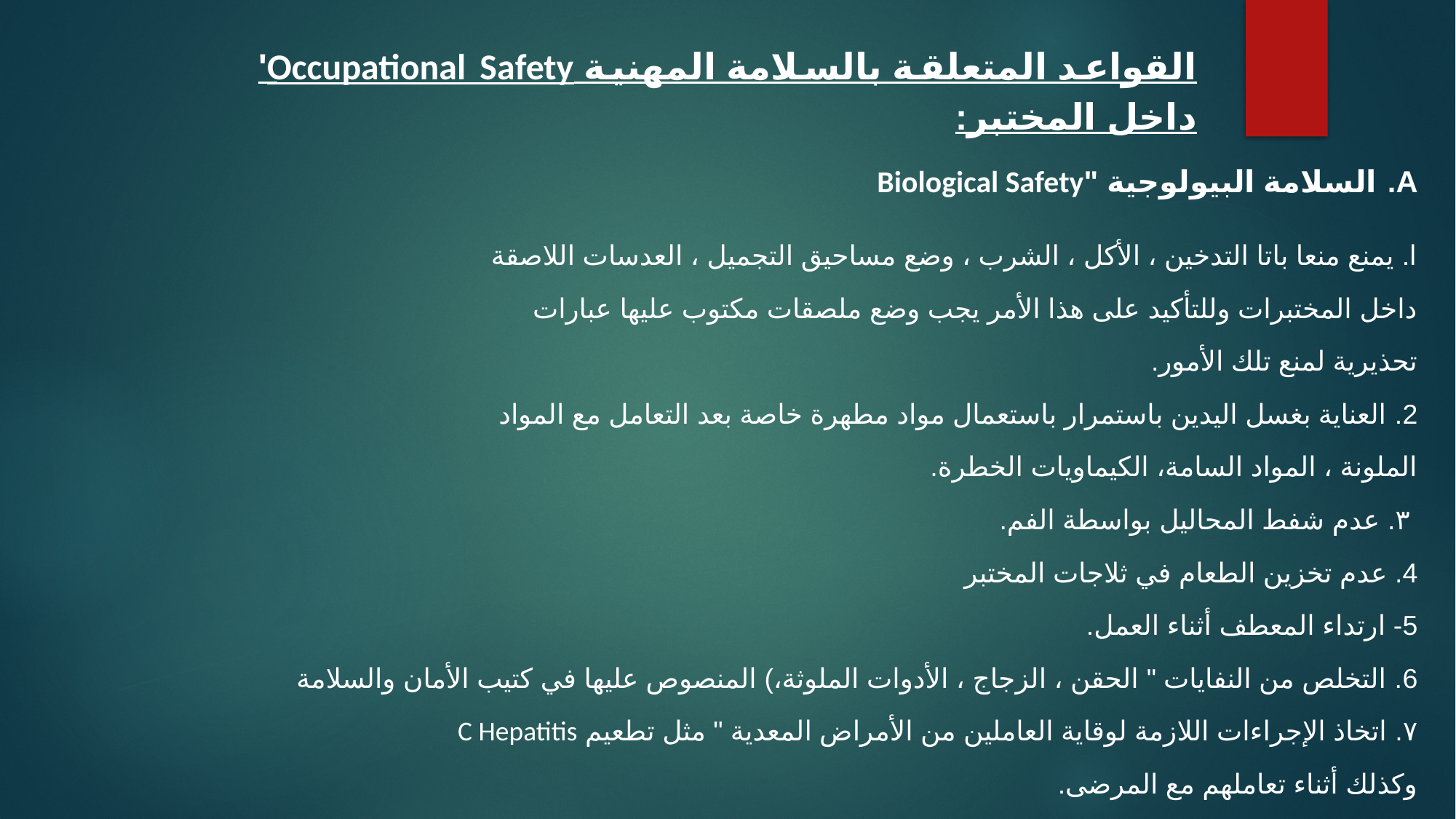

القواعد المتعلقة بالسلامة المهنية Occupational Safety' داخل المختبر:
السلامة البيولوجية "Biological Safety
ا. يمنع منعا باتا التدخين ، الأكل ، الشرب ، وضع مساحيق التجميل ، العدسات اللاصقة
داخل المختبرات وللتأكيد على هذا الأمر يجب وضع ملصقات مكتوب عليها عبارات
تحذيرية لمنع تلك الأمور.
2. العناية بغسل اليدين باستمرار باستعمال مواد مطهرة خاصة بعد التعامل مع المواد
الملونة ، المواد السامة، الكيماويات الخطرة.
 ۳. عدم شفط المحاليل بواسطة الفم.
4. عدم تخزين الطعام في ثلاجات المختبر
5- ارتداء المعطف أثناء العمل.
6. التخلص من النفايات " الحقن ، الزجاج ، الأدوات الملوثة،) المنصوص عليها في كتيب الأمان والسلامة
٧. اتخاذ الإجراءات اللازمة لوقاية العاملين من الأمراض المعدية " مثل تطعيم C Hepatitis
وكذلك أثناء تعاملهم مع المرضى.